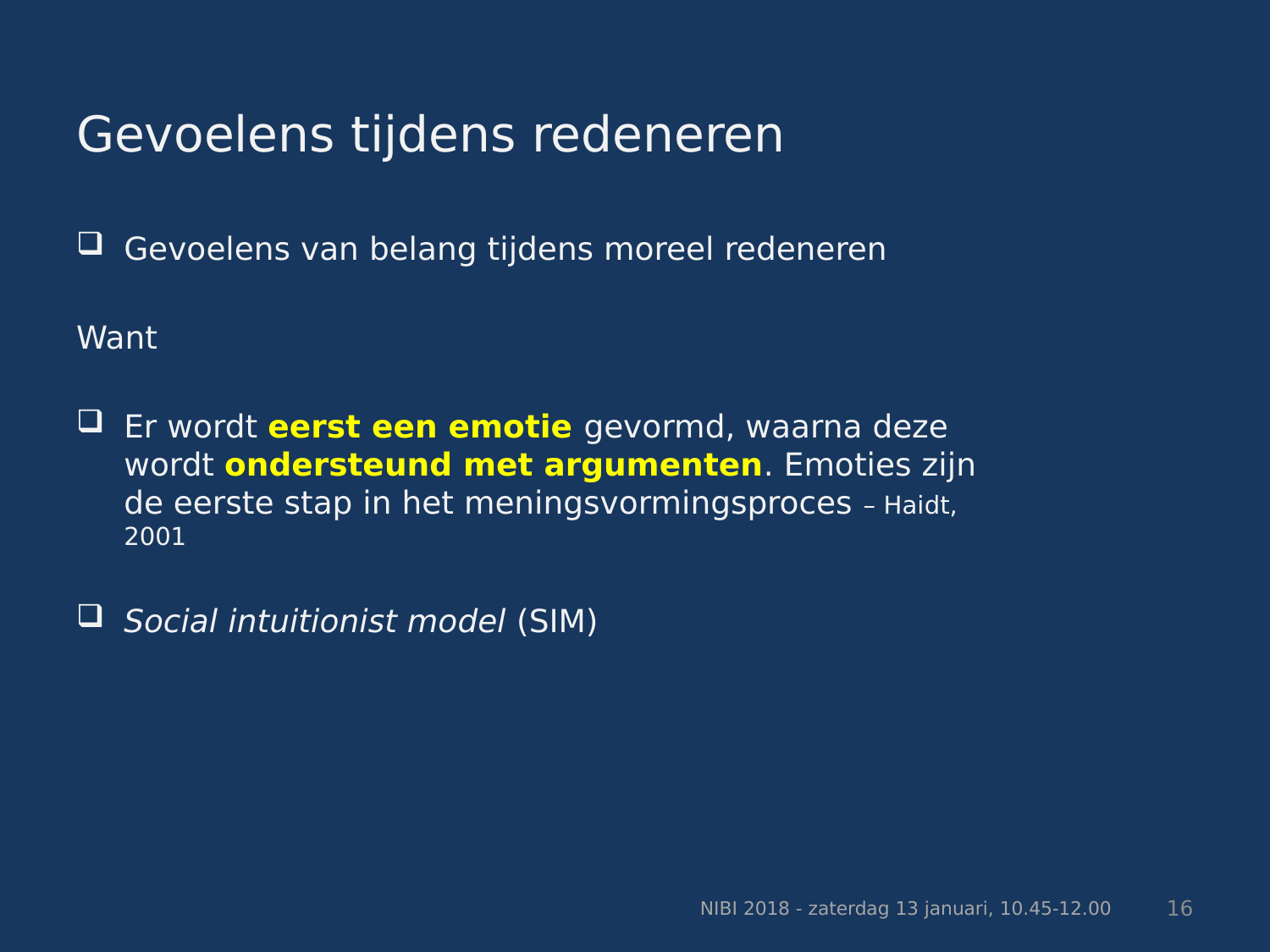

# Gevoelens tijdens redeneren
Gevoelens van belang tijdens moreel redeneren

Want

Er wordt eerst een emotie gevormd, waarna deze wordt ondersteund met argumenten. Emoties zijn de eerste stap in het meningsvormingsproces – Haidt, 2001

Social intuitionist model (SIM)

16
NIBI 2018 - zaterdag 13 januari, 10.45-12.00